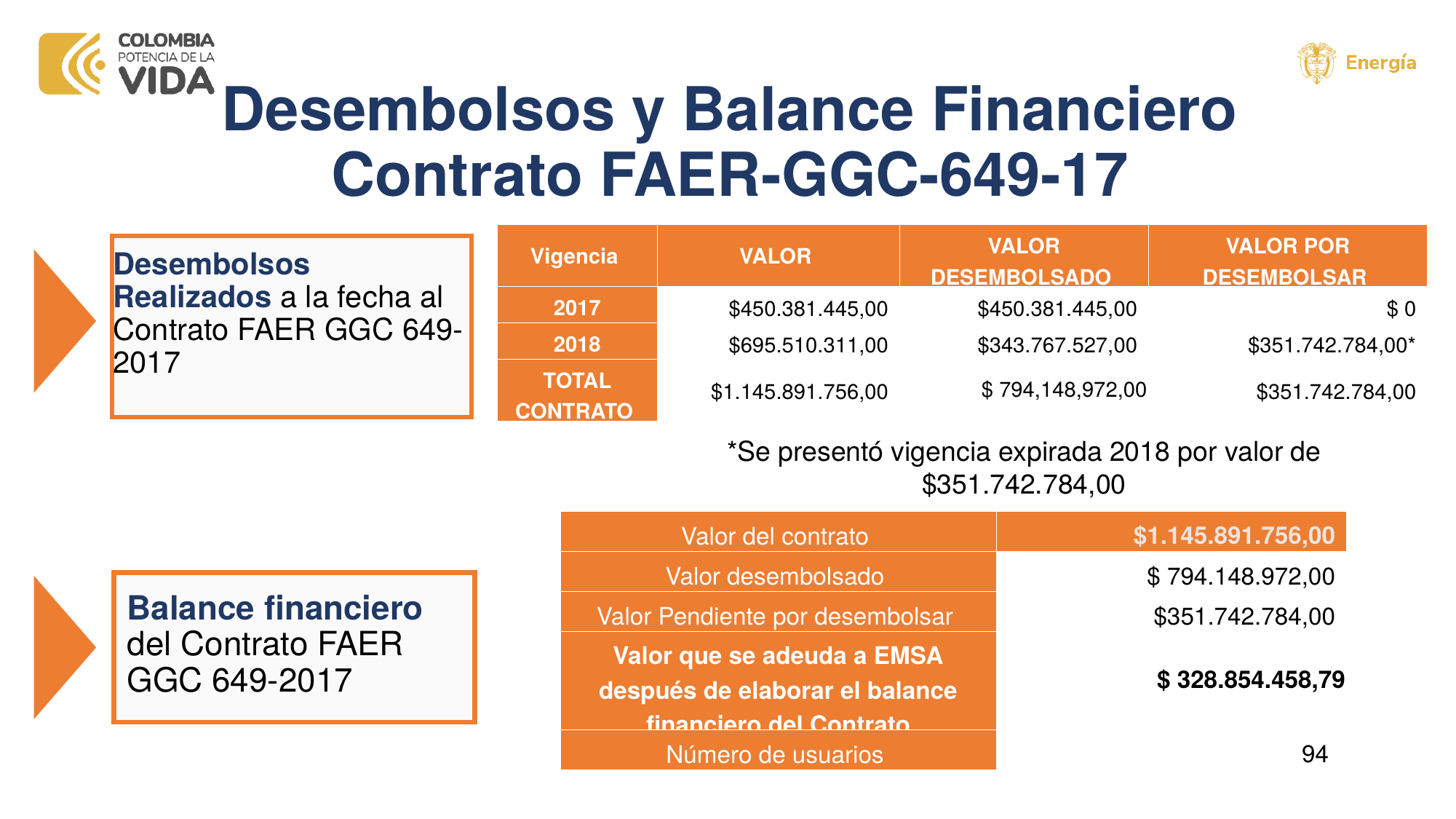

# Desembolsos y Balance Financiero Contrato FAER-GGC-649-17
| Vigencia | VALOR | VALOR DESEMBOLSADO | VALOR POR DESEMBOLSAR |
| --- | --- | --- | --- |
| 2017 | $450.381.445,00 | $450.381.445,00 | $ 0 |
| 2018 | $695.510.311,00 | $343.767.527,00 | $351.742.784,00\* |
| TOTAL CONTRATO | $1.145.891.756,00 | $ 794,148,972,00 | $351.742.784,00 |

Desembolsos Realizados a la fecha al Contrato FAER GGC 649-2017

*Se presentó vigencia expirada 2018 por valor de $351.742.784,00
| Valor del contrato | $1.145.891.756,00 |
| --- | --- |
| Valor desembolsado | $ 794.148.972,00 |
| Valor Pendiente por desembolsar | $351.742.784,00 |
| Valor que se adeuda a EMSA después de elaborar el balance financiero del Contrato | $ 328.854.458,79 |
| Número de usuarios | 94 |

Balance financiero del Contrato FAER GGC 649-2017